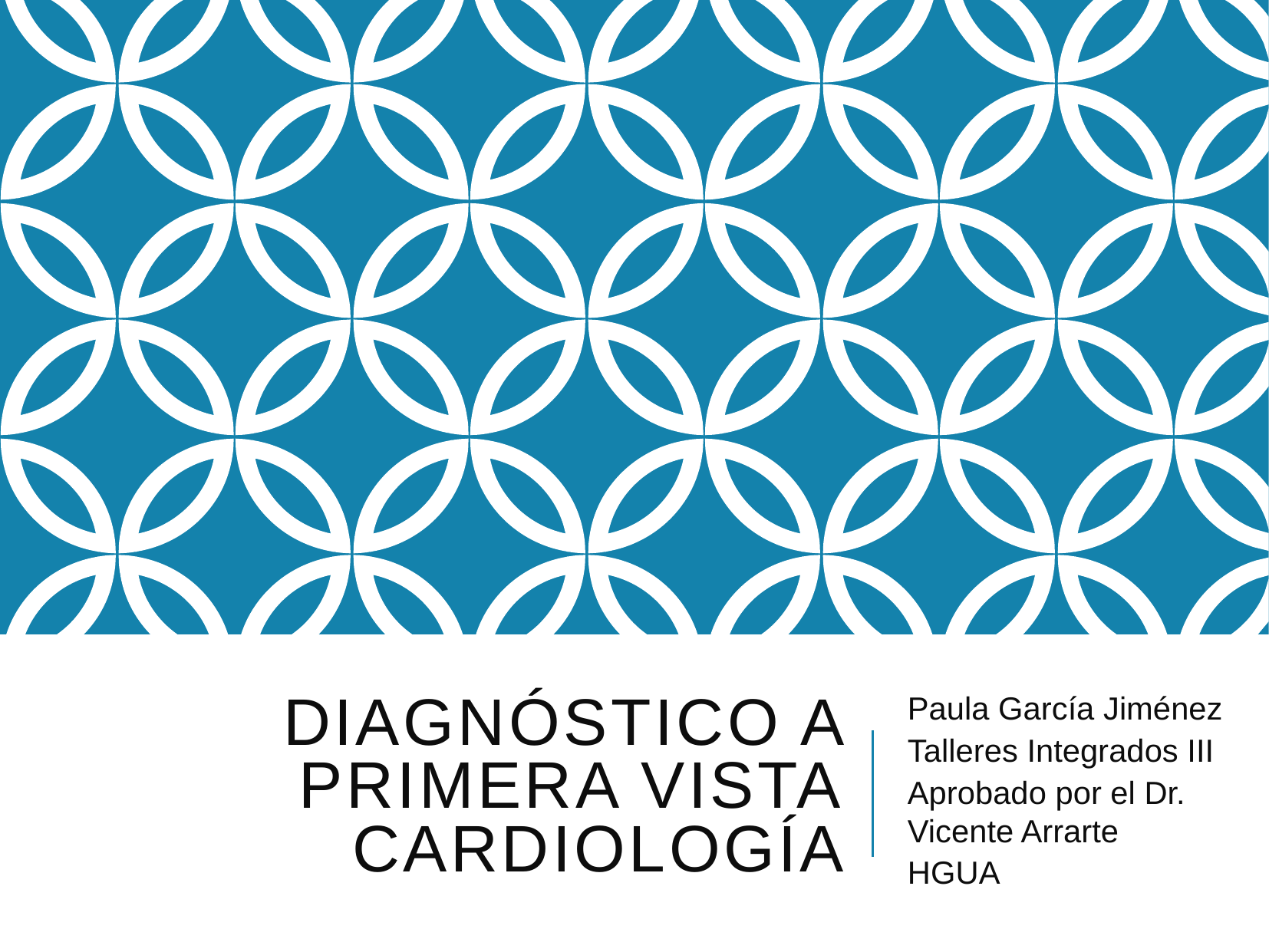

Paula García Jiménez
Talleres Integrados III
Aprobado por el Dr. Vicente Arrarte
HGUA
# Diagnóstico a primera vista cardiología